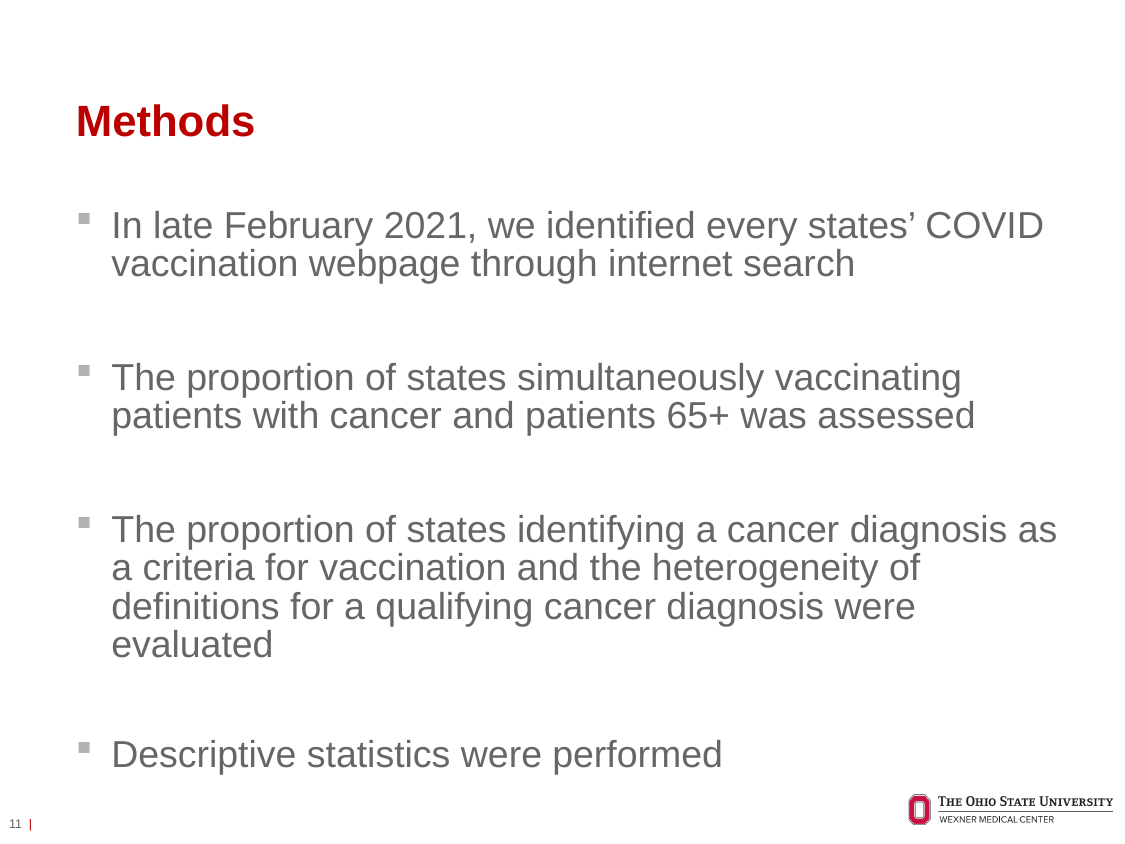

# Methods
In late February 2021, we identified every states’ COVID vaccination webpage through internet search

The proportion of states simultaneously vaccinating patients with cancer and patients 65+ was assessed

The proportion of states identifying a cancer diagnosis as a criteria for vaccination and the heterogeneity of definitions for a qualifying cancer diagnosis were evaluated

Descriptive statistics were performed
11  |